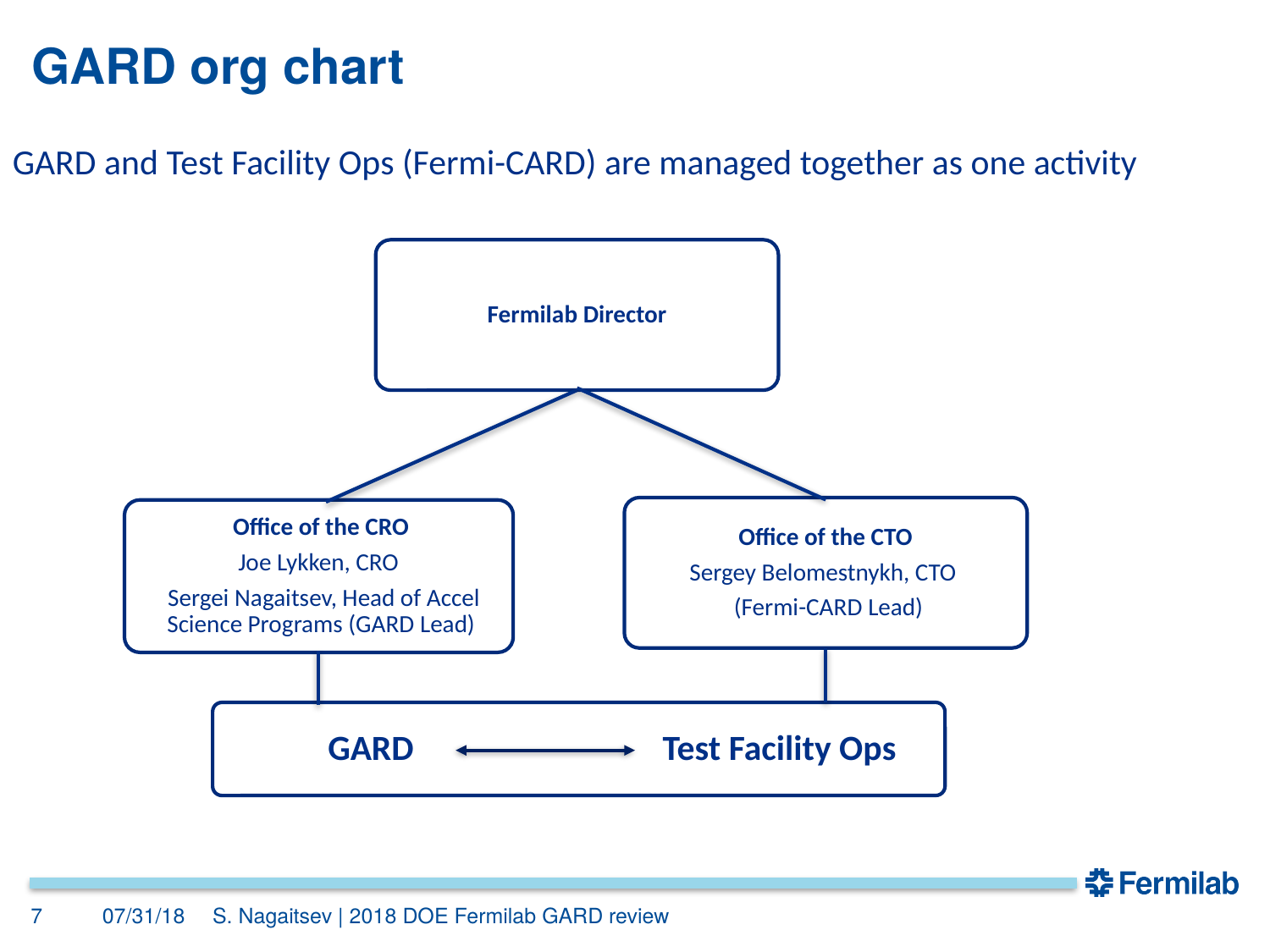

# GARD org chart
GARD and Test Facility Ops (Fermi-CARD) are managed together as one activity

Fermilab Director
Office of the CRO
Joe Lykken, CRO
 Sergei Nagaitsev, Head of Accel Science Programs (GARD Lead)

Office of the CTO
Sergey Belomestnykh, CTO
 (Fermi-CARD Lead)

GARD                               Test Facility Ops
7
07/31/18
S. Nagaitsev | 2018 DOE Fermilab GARD review